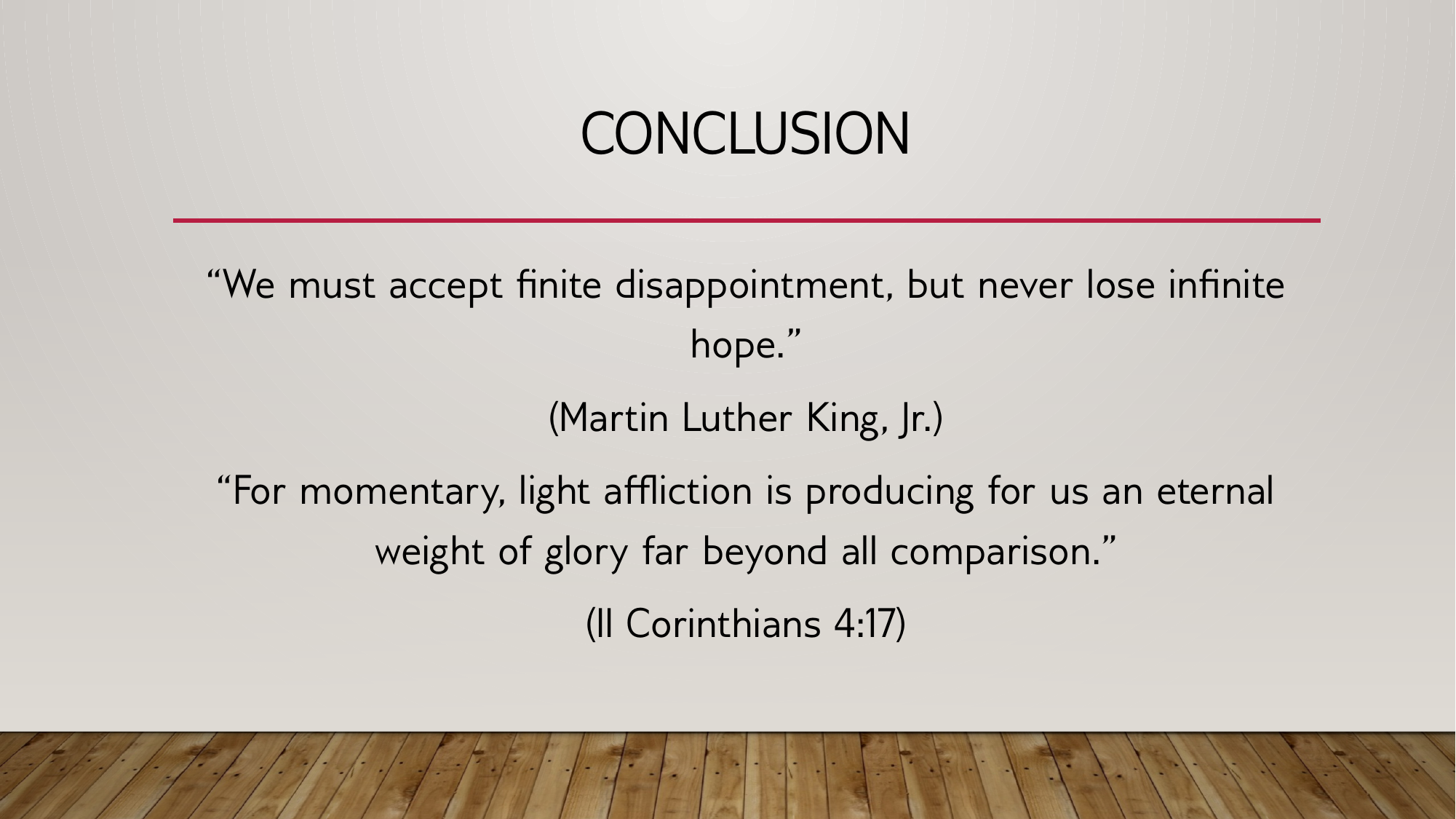

# CONCLUSION
“We must accept finite disappointment, but never lose infinite hope.”
(Martin Luther King, Jr.)
“For momentary, light affliction is producing for us an eternal weight of glory far beyond all comparison.”
(II Corinthians 4:17)